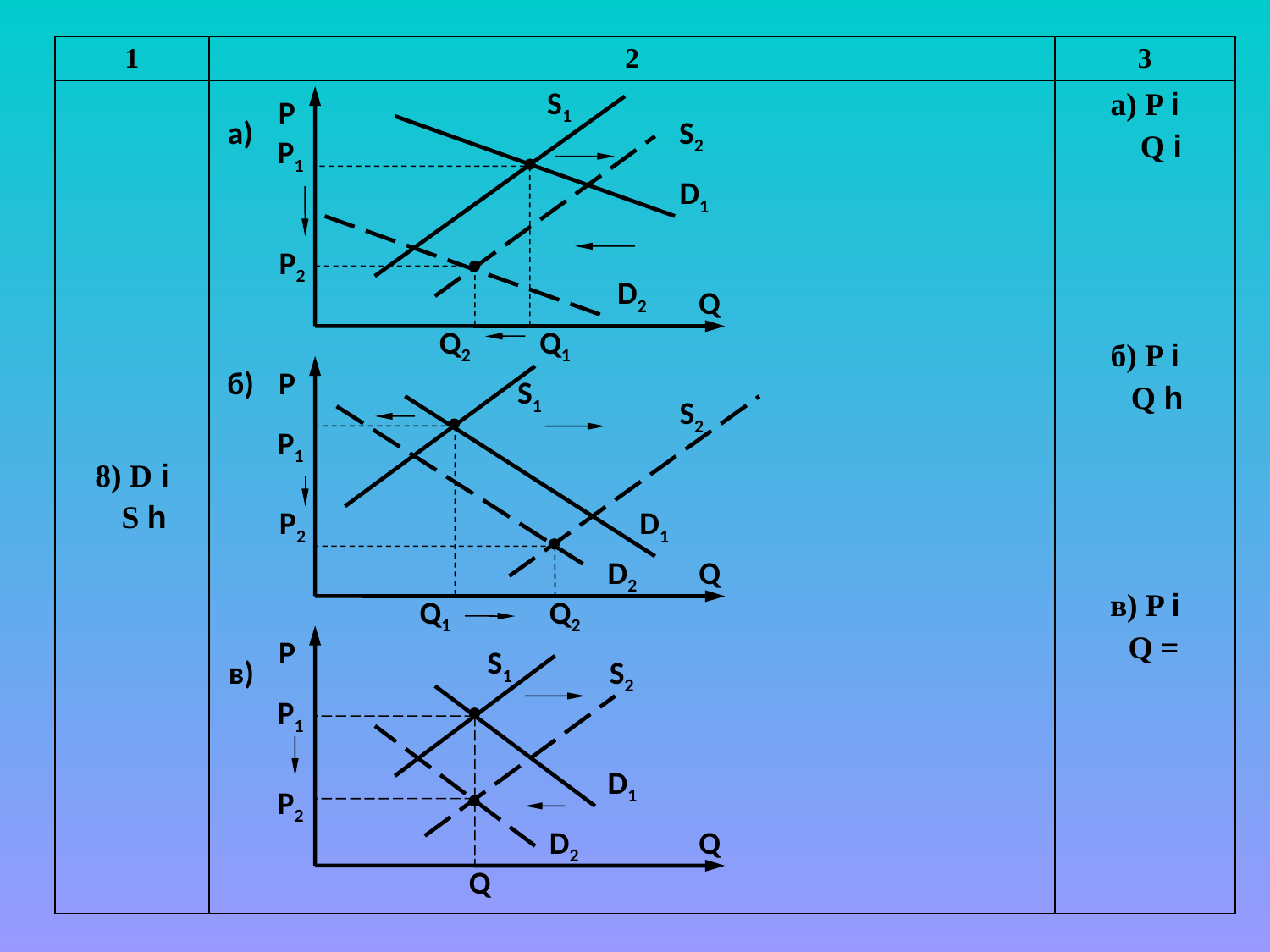

| 1 | 2 | 3 |
| --- | --- | --- |
| 8) D i S h |  | а) P i Q i б) P i Q h в) P i Q = |
S1
P

а)
S2

P1

D1

P2

D2
Q
Q2
Q1

б)

P

S1
S2

P1

P2
D1

D2
Q
Q1
Q2

P
S1
в)
S2

P1

D1
P2

D2
Q
Q